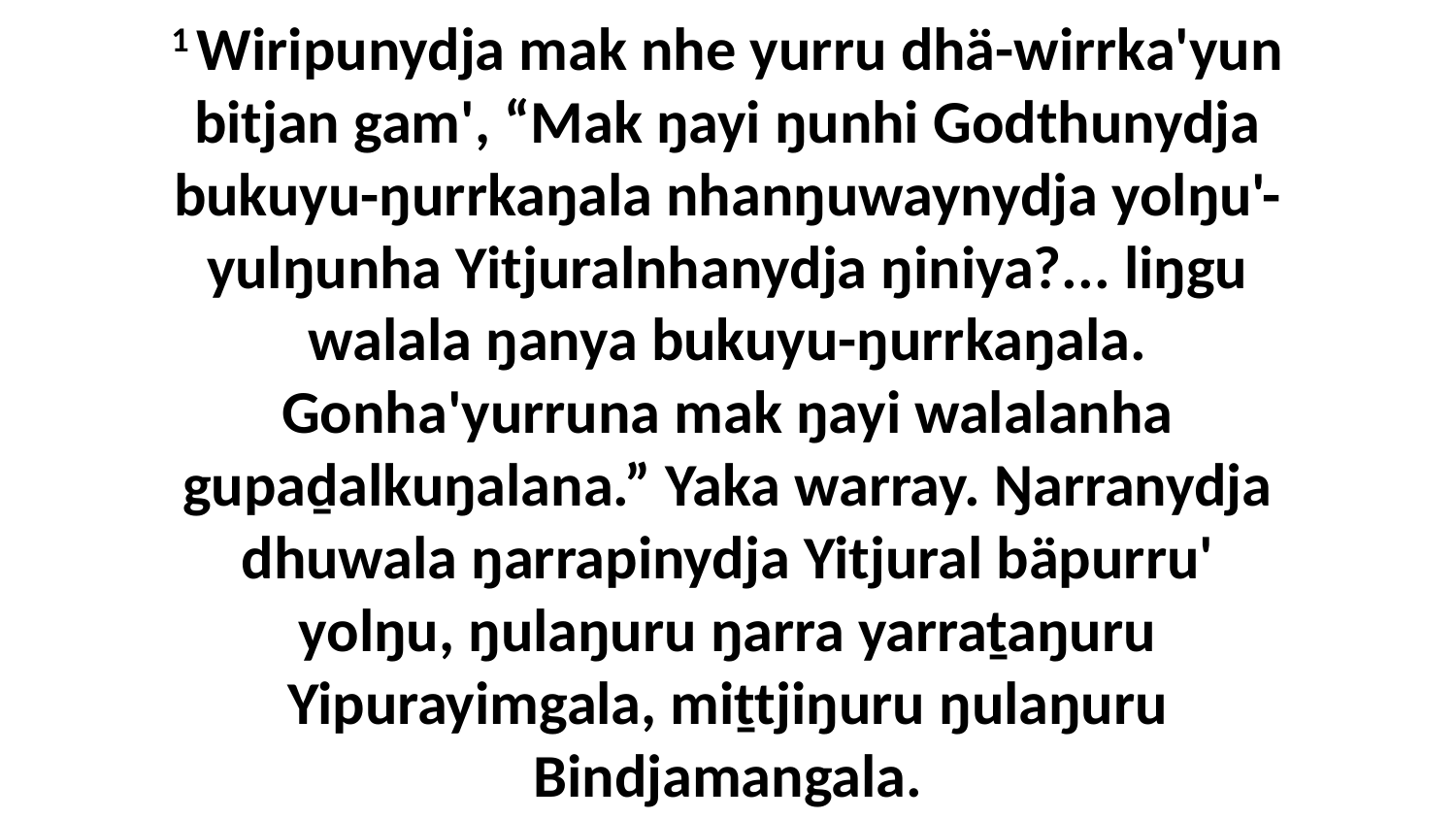

1 Wiripunydja mak nhe yurru dhä-wirrka'yun bitjan gam', “Mak ŋayi ŋunhi Godthunydja bukuyu-ŋurrkaŋala nhanŋuwaynydja yolŋu'-yulŋunha Yitjuralnhanydja ŋiniya?... liŋgu walala ŋanya bukuyu-ŋurrkaŋala. Gonha'yurruna mak ŋayi walalanha gupaḏalkuŋalana.” Yaka warray. Ŋarranydja dhuwala ŋarrapinydja Yitjural bäpurru' yolŋu, ŋulaŋuru ŋarra yarraṯaŋuru Yipurayimgala, miṯtjiŋuru ŋulaŋuru Bindjamangala.